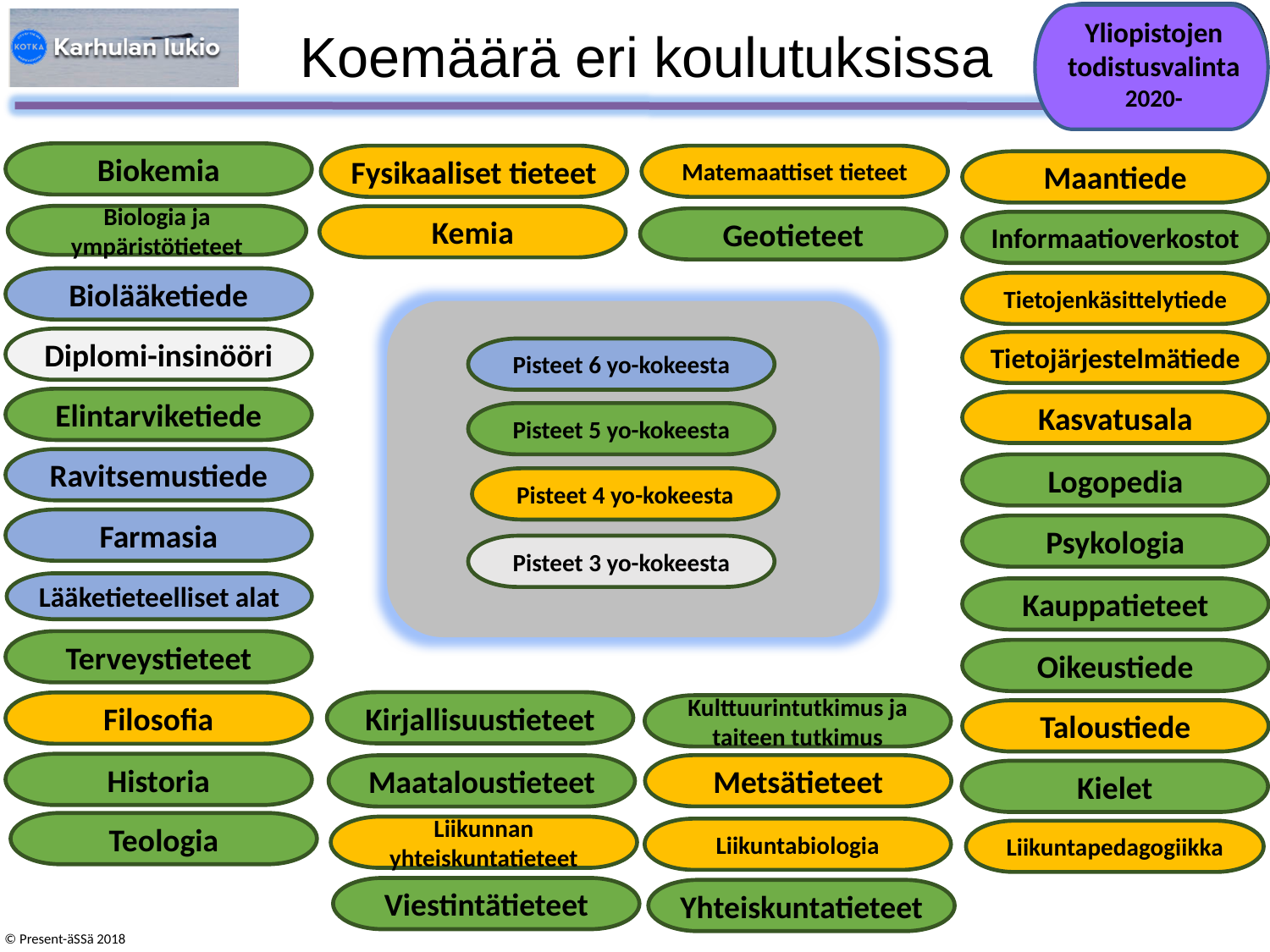

Yliopistojen todistusvalinta 2020-
# Koemäärä eri koulutuksissa
Biokemia
Matemaattiset tieteet
Fysikaaliset tieteet
Maantiede
Biologia ja ympäristötieteet
Kemia
Geotieteet
Informaatioverkostot
Biolääketiede
Tietojenkäsittelytiede

Diplomi-insinööri
Tietojärjestelmätiede
Pisteet 6 yo-kokeesta
Elintarviketiede
Kasvatusala
Pisteet 5 yo-kokeesta
Ravitsemustiede
Logopedia
Pisteet 4 yo-kokeesta
Farmasia
Psykologia
Pisteet 3 yo-kokeesta
Lääketieteelliset alat
Kauppatieteet
Terveystieteet
Oikeustiede
Kirjallisuustieteet
Filosofia
Kulttuurintutkimus ja taiteen tutkimus
Taloustiede
Historia
Metsätieteet
Maataloustieteet
Kielet
Teologia
Liikunnan yhteiskuntatieteet
Liikuntabiologia
Liikuntapedagogiikka
Viestintätieteet
Yhteiskuntatieteet